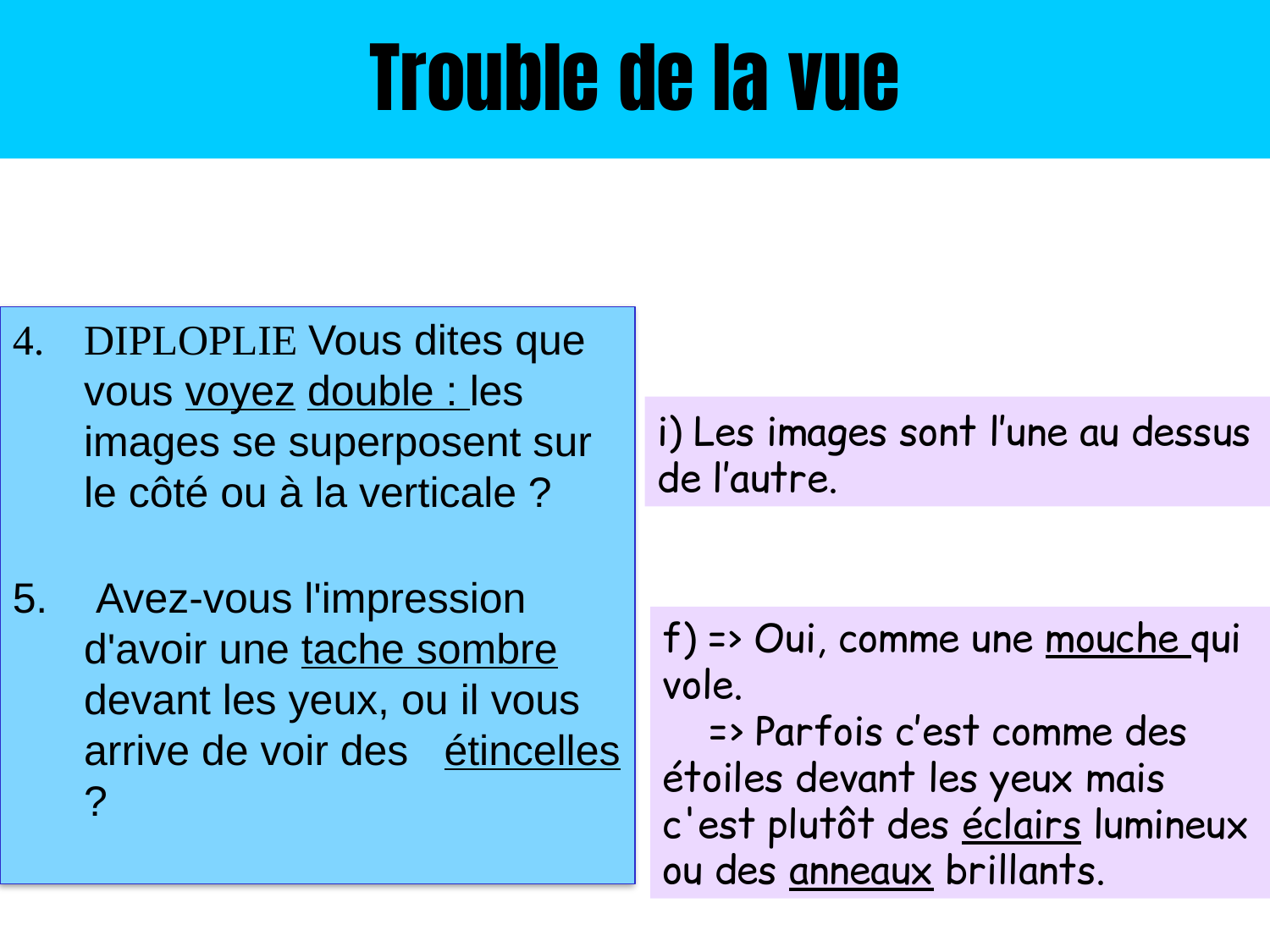

# Trouble de la vue
DIPLOPLIE Vous dites que vous voyez double : les images se superposent sur le côté ou à la verticale ?

 Avez-vous l'impression d'avoir une tache sombre devant les yeux, ou il vous arrive de voir des   étincelles ?

i) Les images sont l’une au dessus de l’autre.
f) => Oui, comme une mouche qui vole.
    => Parfois c’est comme des étoiles devant les yeux mais c'est plutôt des éclairs lumineux ou des anneaux brillants.